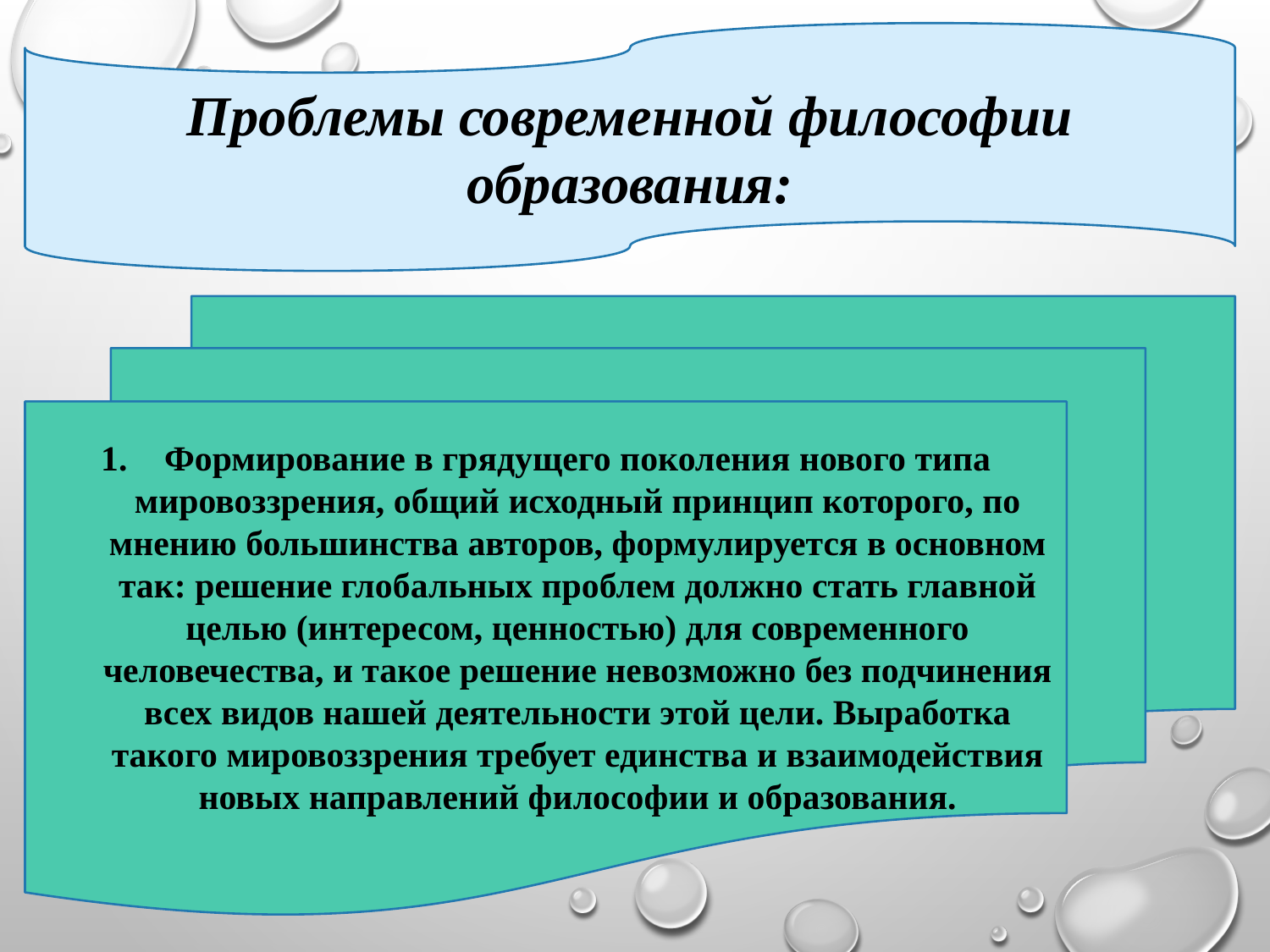

Проблемы современной философии образования:
Формирование в грядущего поколения нового типа мировоззрения, общий исходный принцип которого, по мнению большинства авторов, формулируется в основном так: решение глобальных проблем должно стать главной целью (интересом, ценностью) для современного человечества, и такое решение невозможно без подчинения всех видов нашей деятельности этой цели. Выработка такого мировоззрения требует единства и взаимодействия новых направлений философии и образования.